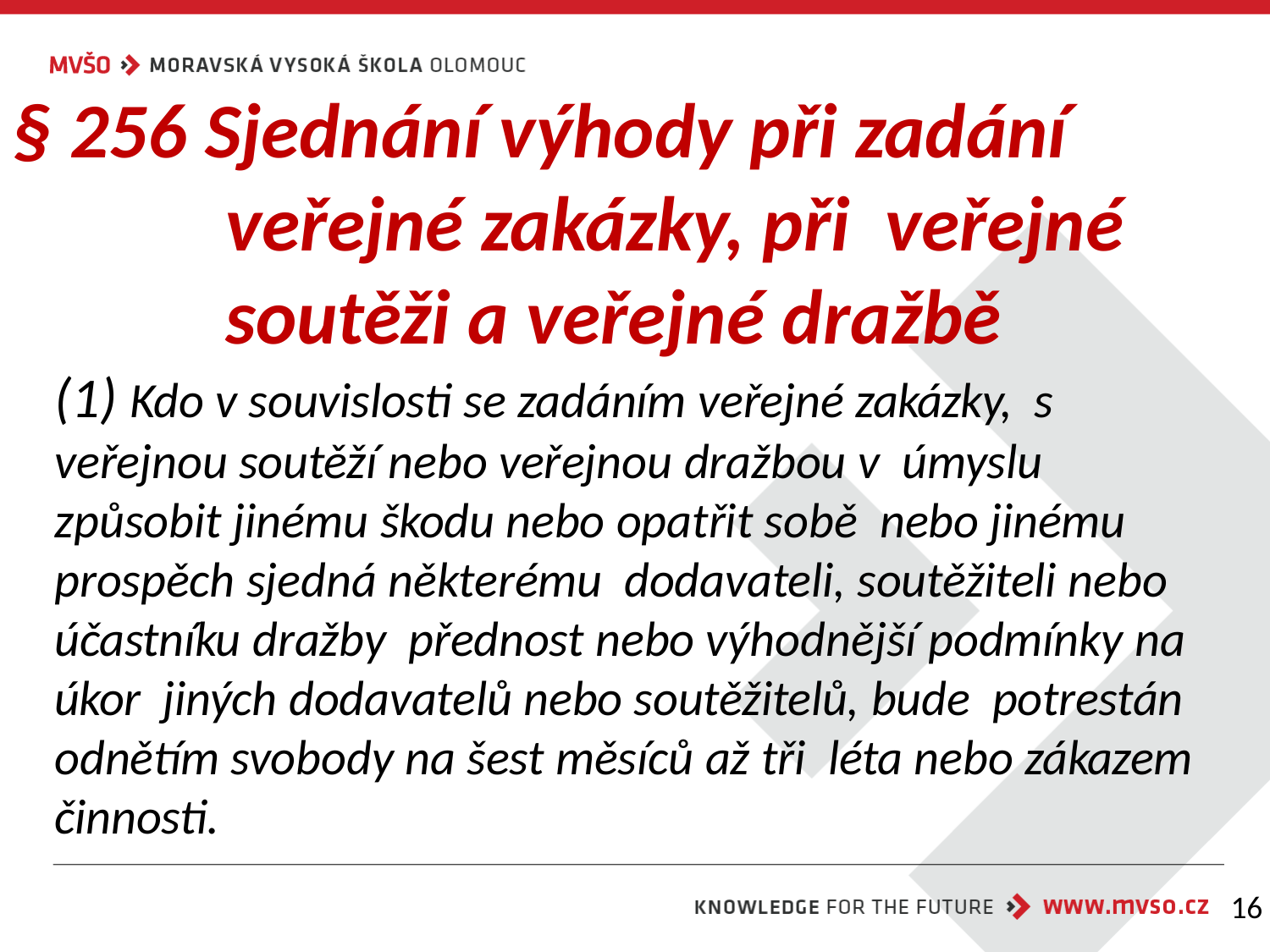

# § 256 Sjednání výhody při zadání veřejné zakázky, při  veřejné soutěži a veřejné dražbě
(1) Kdo v souvislosti se zadáním veřejné zakázky,  s veřejnou soutěží nebo veřejnou dražbou v  úmyslu způsobit jinému škodu nebo opatřit sobě  nebo jinému prospěch sjedná některému  dodavateli, soutěžiteli nebo účastníku dražby  přednost nebo výhodnější podmínky na úkor  jiných dodavatelů nebo soutěžitelů, bude  potrestán odnětím svobody na šest měsíců až tři  léta nebo zákazem činnosti.
16